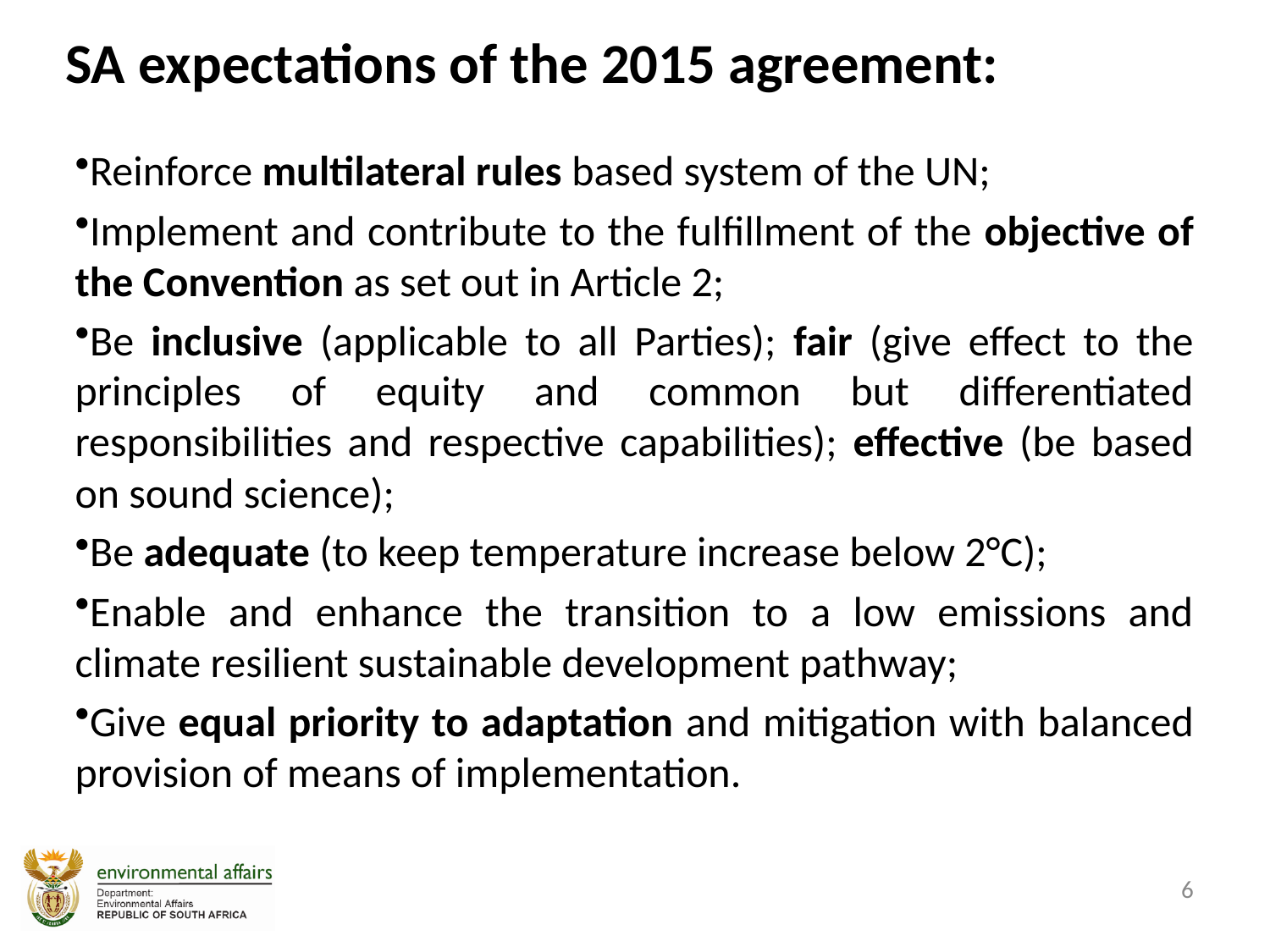

# SA POSITION – 2015 new legal agreement
SA expectations of the 2015 agreement:
Reinforce multilateral rules based system of the UN;
Implement and contribute to the fulfillment of the objective of the Convention as set out in Article 2;
Be inclusive (applicable to all Parties); fair (give effect to the principles of equity and common but differentiated responsibilities and respective capabilities); effective (be based on sound science);
Be adequate (to keep temperature increase below 2°C);
Enable and enhance the transition to a low emissions and climate resilient sustainable development pathway;
Give equal priority to adaptation and mitigation with balanced provision of means of implementation.

6